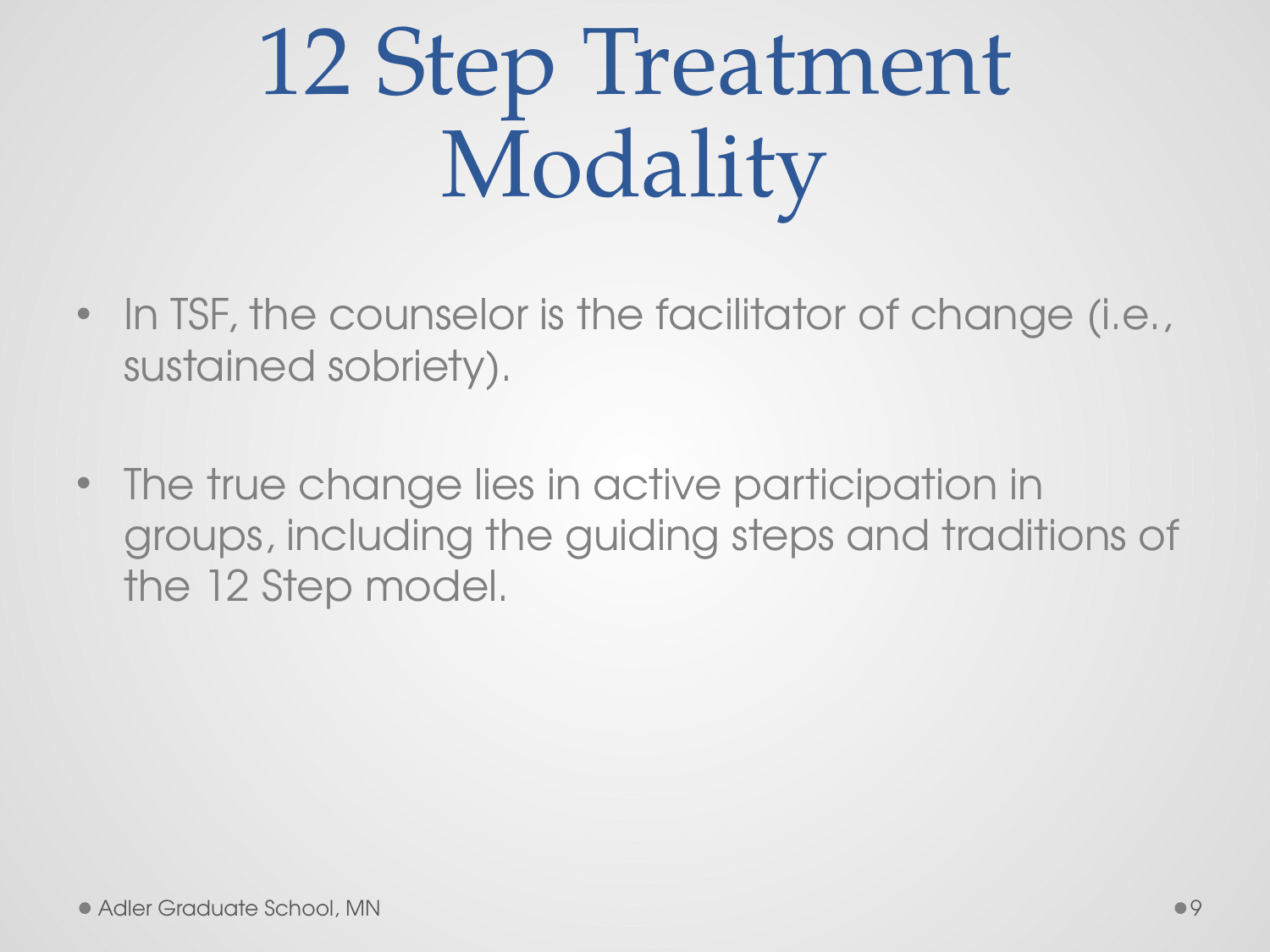

# 12 Step Treatment Modality

In TSF, the counselor is the facilitator of change (i.e., sustained sobriety).

The true change lies in active participation in groups, including the guiding steps and traditions of the 12 Step model.
Adler Graduate School, MN
9